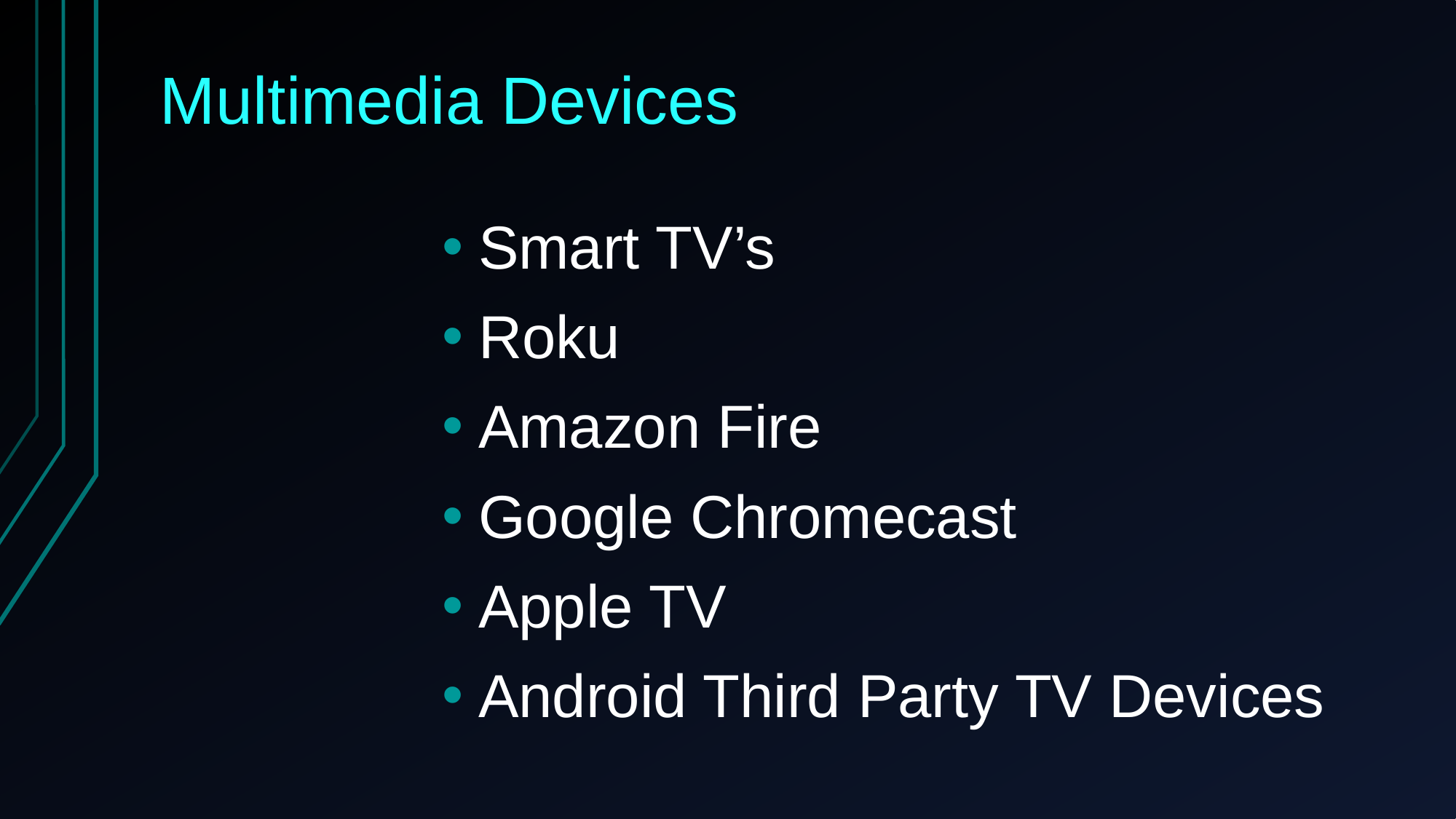

# Multimedia Devices
Smart TV’s
Roku
Amazon Fire
Google Chromecast
Apple TV
Android Third Party TV Devices